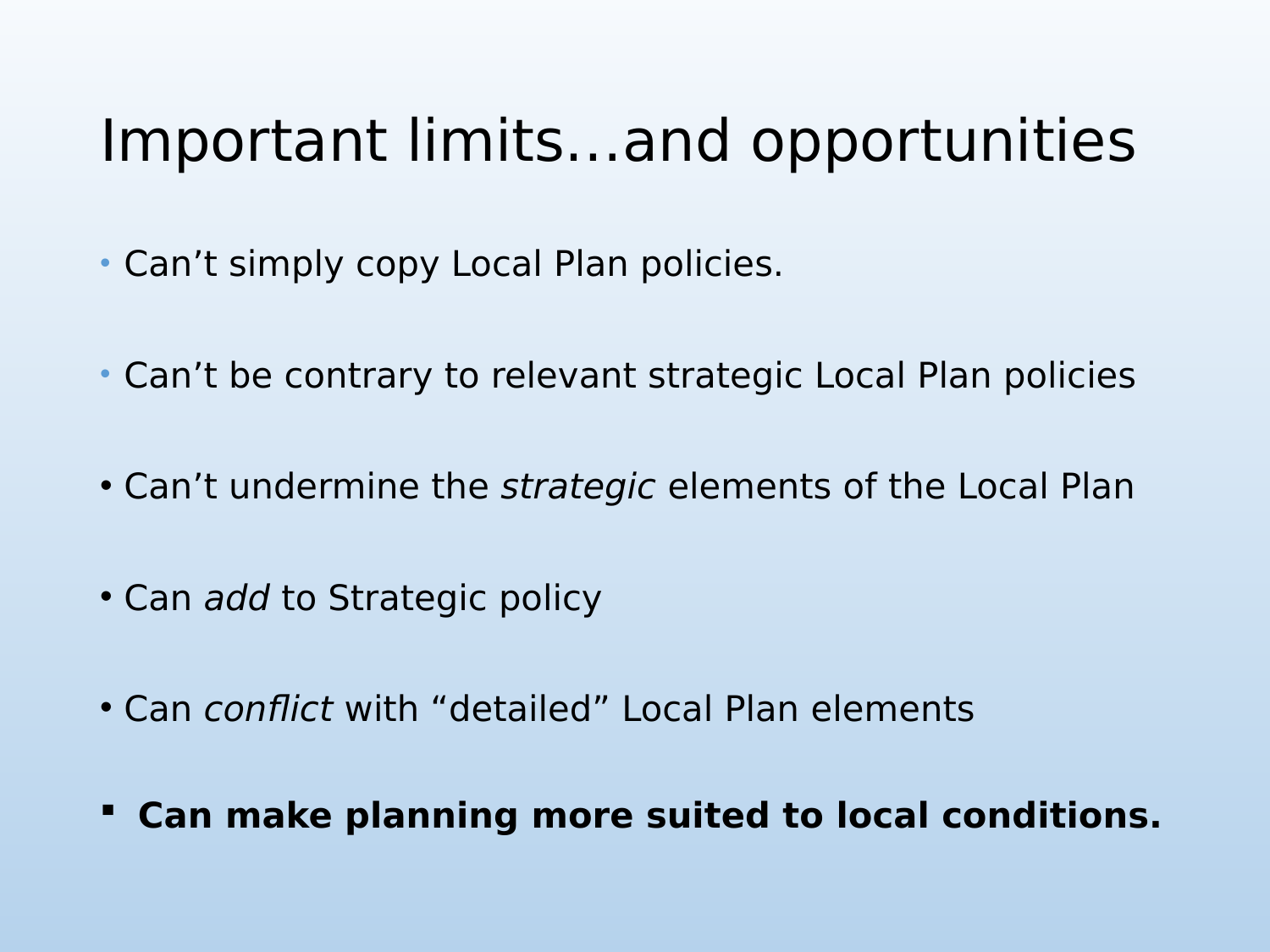

# Important limits…and opportunities
Can’t simply copy Local Plan policies.

Can’t be contrary to relevant strategic Local Plan policies

Can’t undermine the strategic elements of the Local Plan

Can add to Strategic policy

Can conflict with “detailed” Local Plan elements

Can make planning more suited to local conditions.